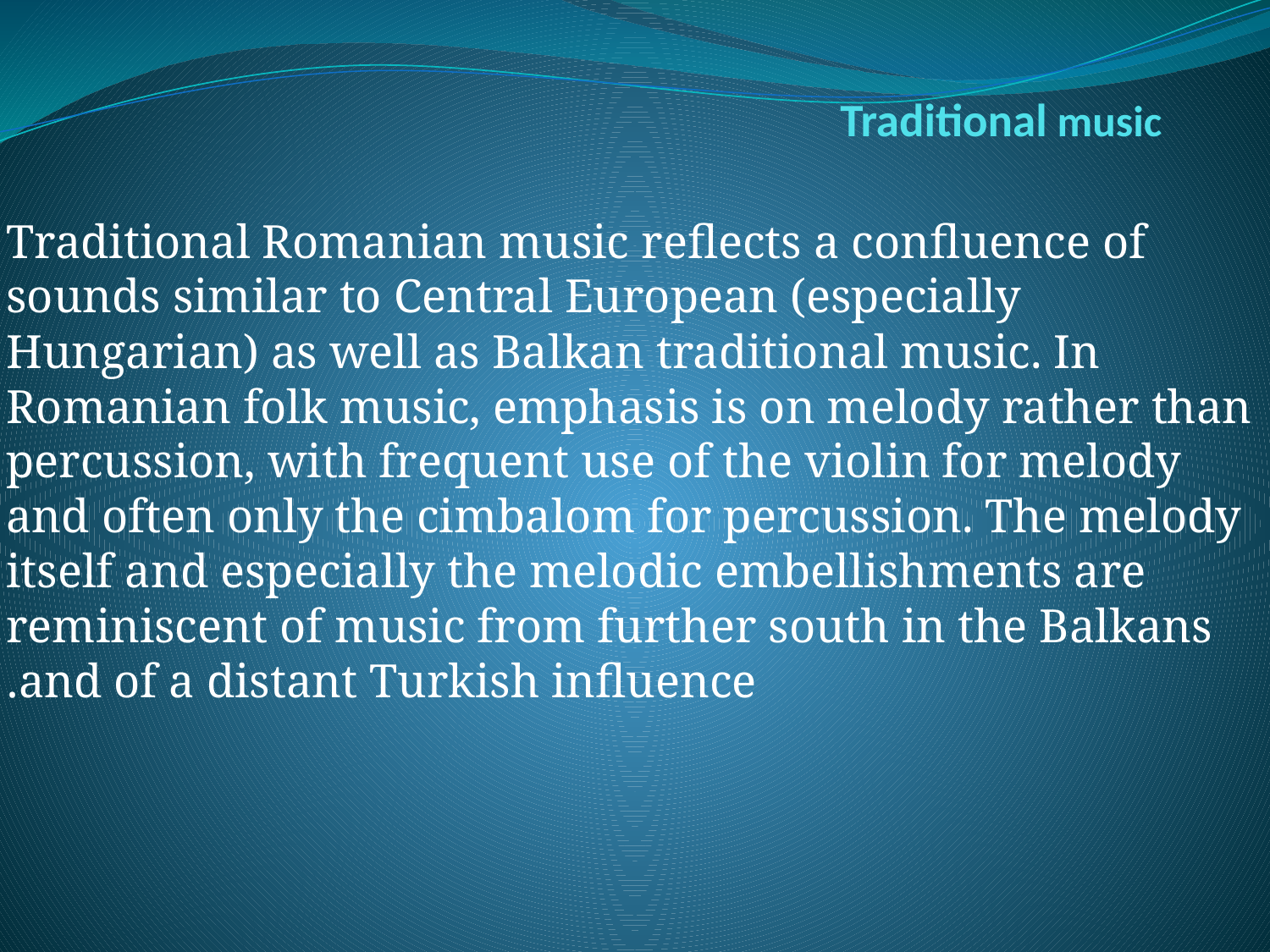

# Traditional music
Traditional Romanian music reflects a confluence of sounds similar to Central European (especially Hungarian) as well as Balkan traditional music. In Romanian folk music, emphasis is on melody rather than percussion, with frequent use of the violin for melody and often only the cimbalom for percussion. The melody itself and especially the melodic embellishments are reminiscent of music from further south in the Balkans and of a distant Turkish influence.